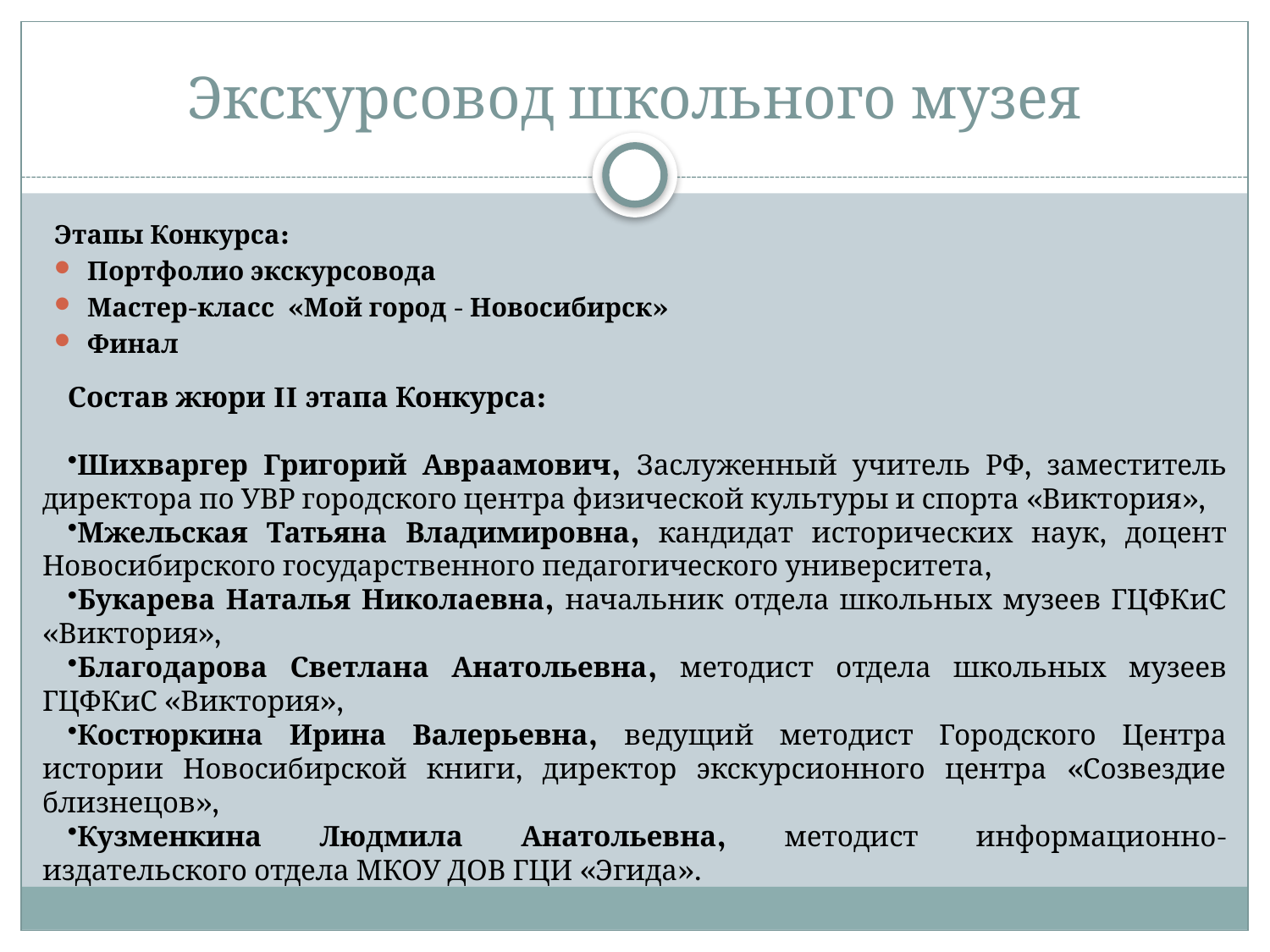

# Экскурсовод школьного музея
Этапы Конкурса:
Портфолио экскурсовода
Мастер-класс  «Мой город - Новосибирск»
Финал

Состав жюри II этапа Конкурса:

Шихваргер Григорий Авраамович, Заслуженный учитель РФ, заместитель директора по УВР городского центра физической культуры и спорта «Виктория»,
Мжельская Татьяна Владимировна, кандидат исторических наук, доцент Новосибирского государственного педагогического университета,
Букарева Наталья Николаевна, начальник отдела школьных музеев ГЦФКиС «Виктория»,
Благодарова Светлана Анатольевна, методист отдела школьных музеев ГЦФКиС «Виктория»,
Костюркина Ирина Валерьевна, ведущий методист Городского Центра истории Новосибирской книги, директор экскурсионного центра «Созвездие близнецов»,
Кузменкина Людмила Анатольевна, методист информационно-издательского отдела МКОУ ДОВ ГЦИ «Эгида».